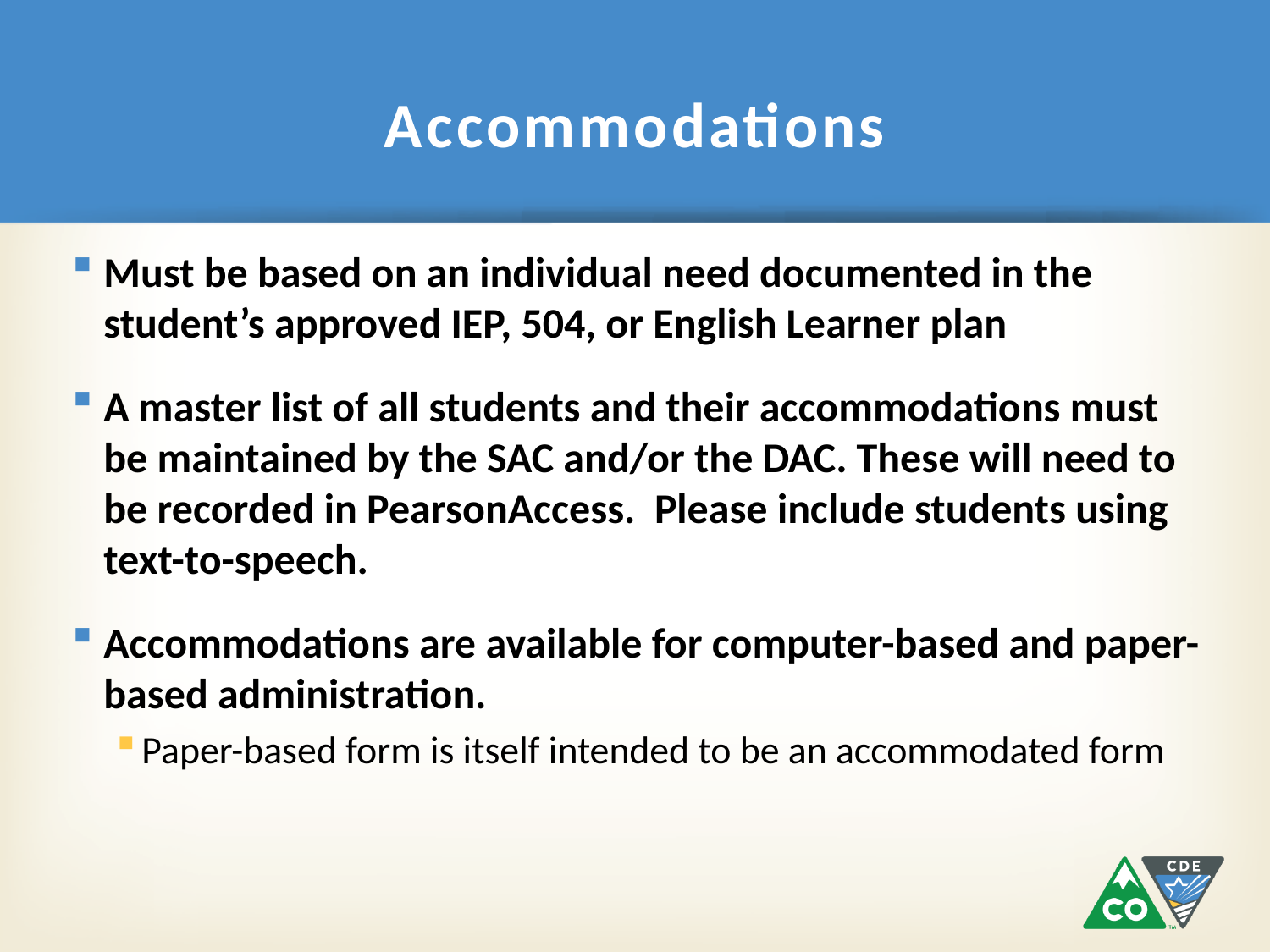

# Accommodations
Must be based on an individual need documented in the student’s approved IEP, 504, or English Learner plan

A master list of all students and their accommodations must be maintained by the SAC and/or the DAC. These will need to be recorded in PearsonAccess.  Please include students using text-to-speech.

Accommodations are available for computer-based and paper-based administration.
Paper-based form is itself intended to be an accommodated form